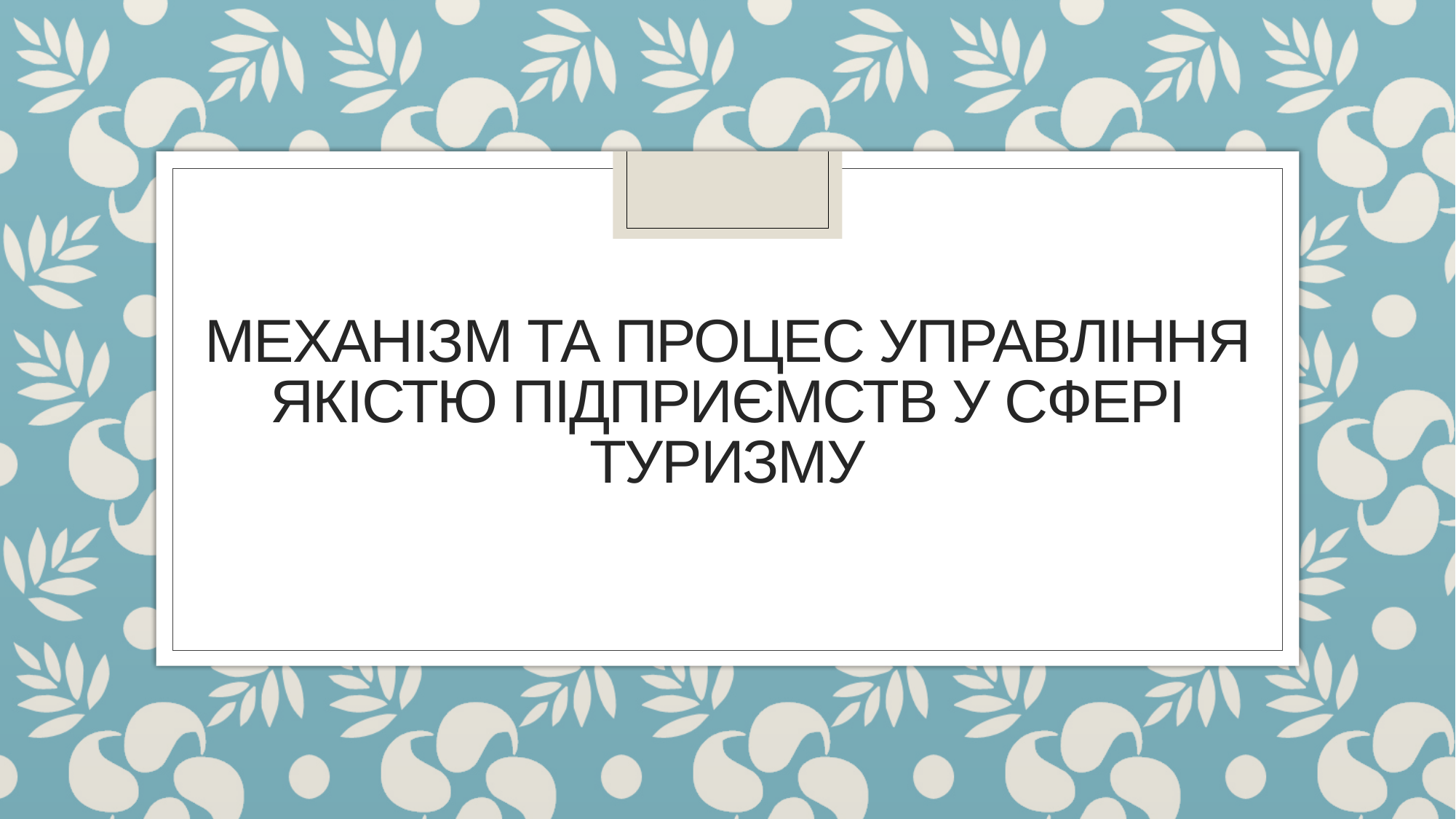

# МЕХАНІЗМ ТА ПРОЦЕС УПРАВЛІННЯ ЯКІСТЮ ПІДПРИЄМСТВ У СФЕРІ ТУРИЗМУ